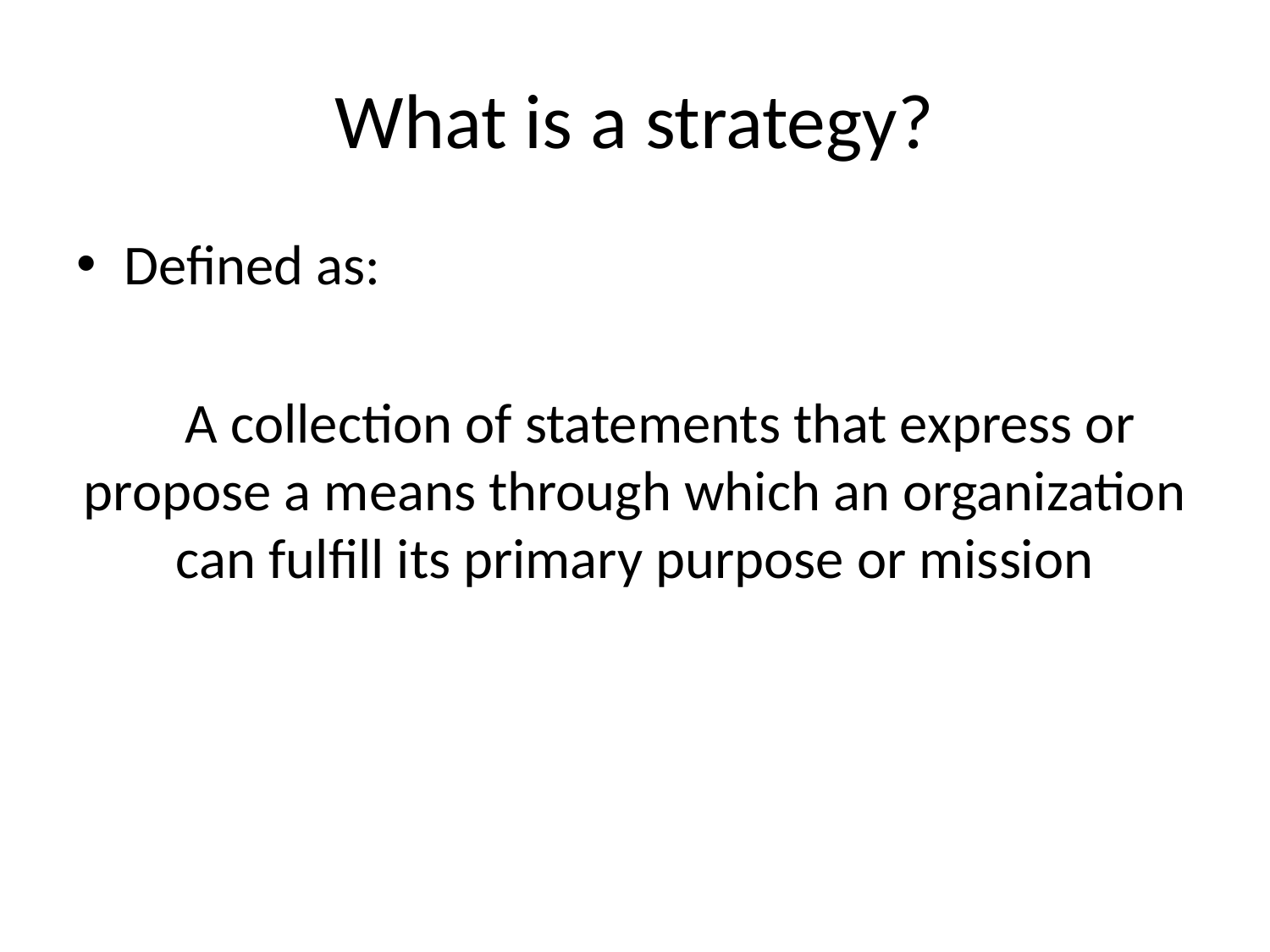

# What is a strategy?
Defined as:

    A collection of statements that express or propose a means through which an organization can fulfill its primary purpose or mission